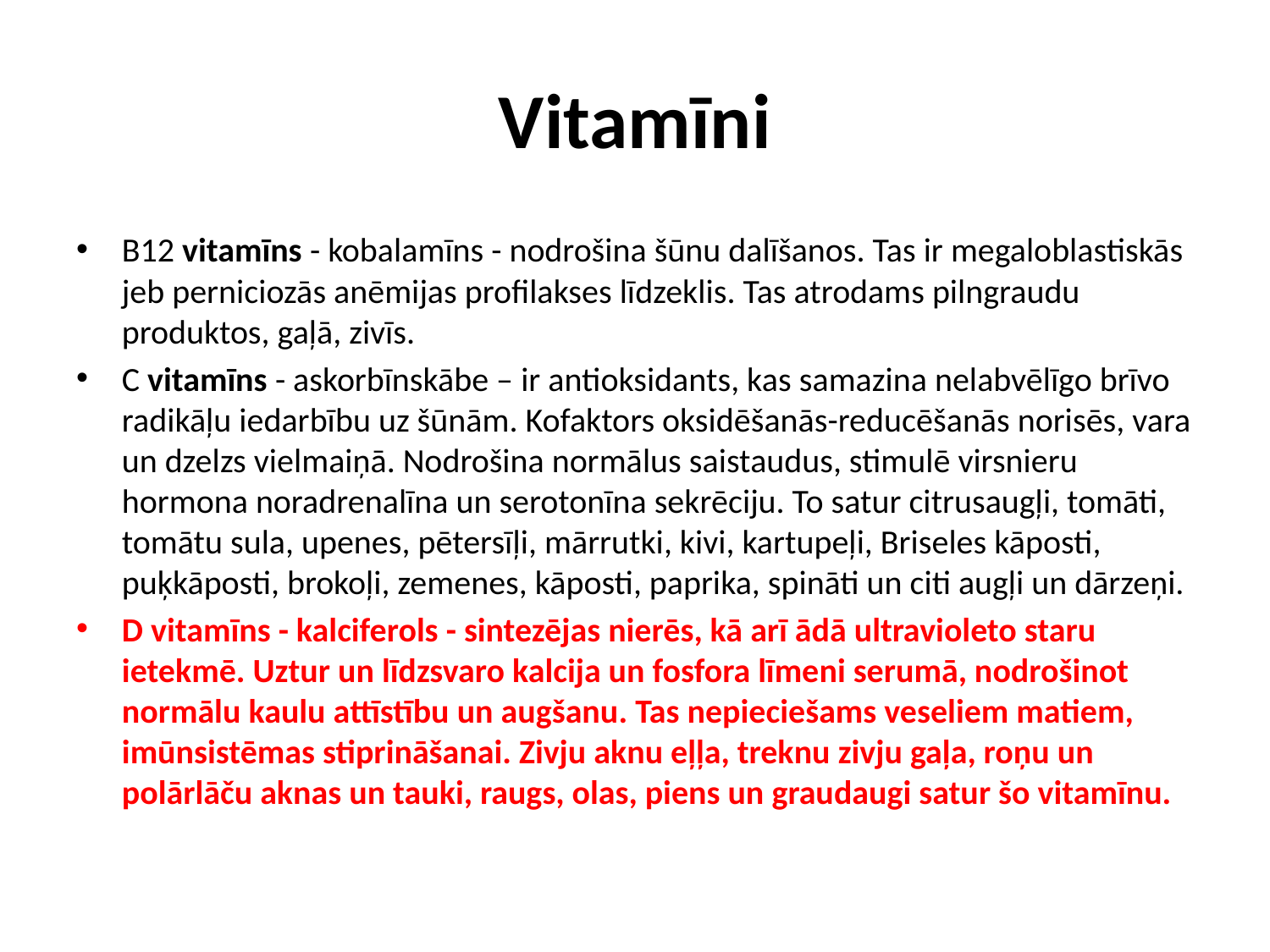

# Vitamīni
B12 vitamīns - kobalamīns - nodrošina šūnu dalīšanos. Tas ir megaloblastiskās jeb perniciozās anēmijas profilakses līdzeklis. Tas atrodams pilngraudu produktos, gaļā, zivīs.
C vitamīns - askorbīnskābe – ir antioksidants, kas samazina nelabvēlīgo brīvo radikāļu iedarbību uz šūnām. Kofaktors oksidēšanās-reducēšanās norisēs, vara un dzelzs vielmaiņā. Nodrošina normālus saistaudus, stimulē virsnieru hormona noradrenalīna un serotonīna sekrēciju. To satur citrusaugļi, tomāti, tomātu sula, upenes, pētersīļi, mārrutki, kivi, kartupeļi, Briseles kāposti, puķkāposti, brokoļi, zemenes, kāposti, paprika, spināti un citi augļi un dārzeņi.
D vitamīns - kalciferols - sintezējas nierēs, kā arī ādā ultravioleto staru ietekmē. Uztur un līdzsvaro kalcija un fosfora līmeni serumā, nodrošinot normālu kaulu attīstību un augšanu. Tas nepieciešams veseliem matiem, imūnsistēmas stiprināšanai. Zivju aknu eļļa, treknu zivju gaļa, roņu un polārlāču aknas un tauki, raugs, olas, piens un graudaugi satur šo vitamīnu.